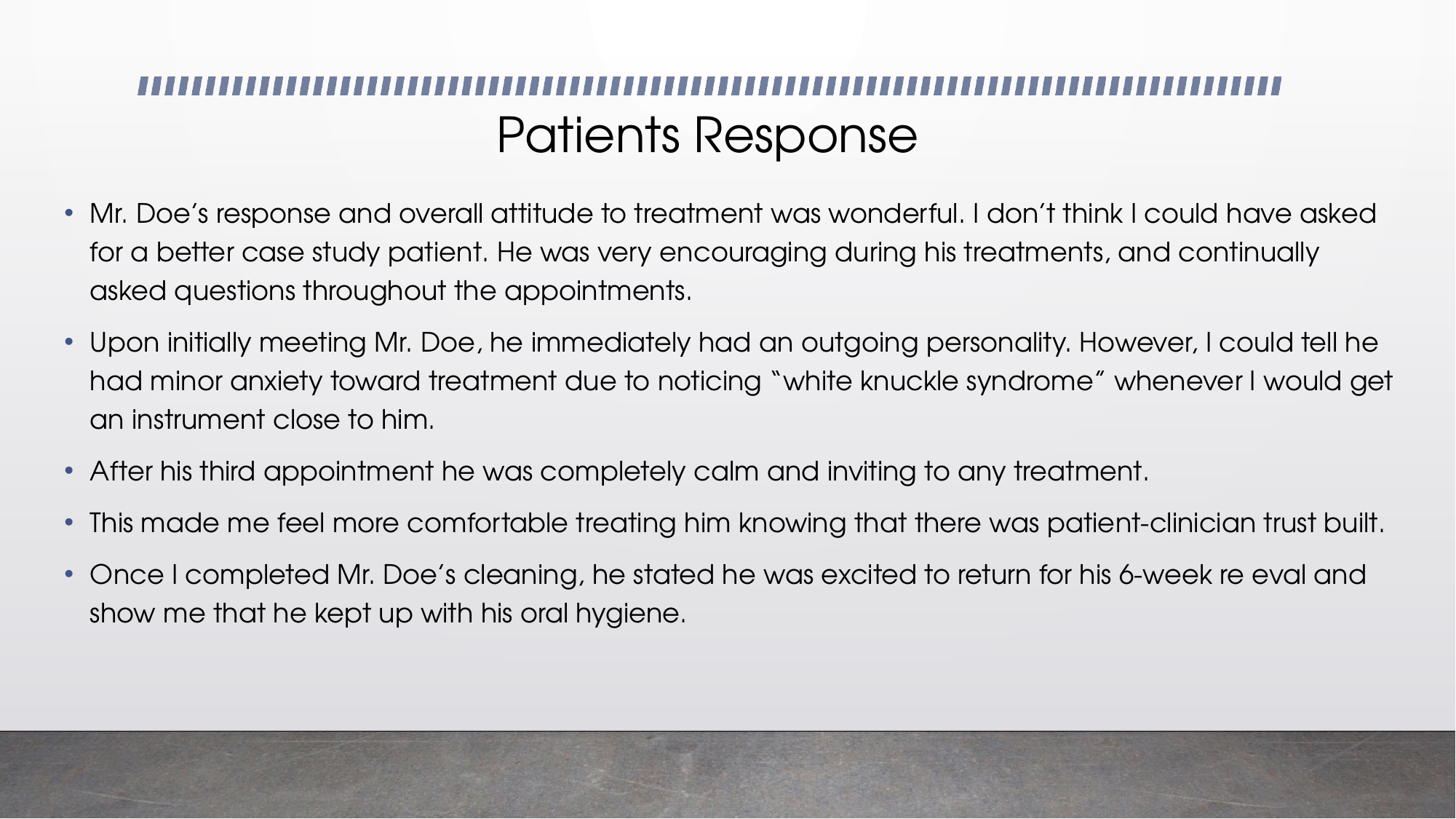

# Patients Response
Mr. Doe’s response and overall attitude to treatment was wonderful. I don’t think I could have asked for a better case study patient. He was very encouraging during his treatments, and continually asked questions throughout the appointments.
Upon initially meeting Mr. Doe, he immediately had an outgoing personality. However, I could tell he had minor anxiety toward treatment due to noticing “white knuckle syndrome” whenever I would get an instrument close to him.
After his third appointment he was completely calm and inviting to any treatment.
This made me feel more comfortable treating him knowing that there was patient-clinician trust built.
Once I completed Mr. Doe’s cleaning, he stated he was excited to return for his 6-week re eval and show me that he kept up with his oral hygiene.